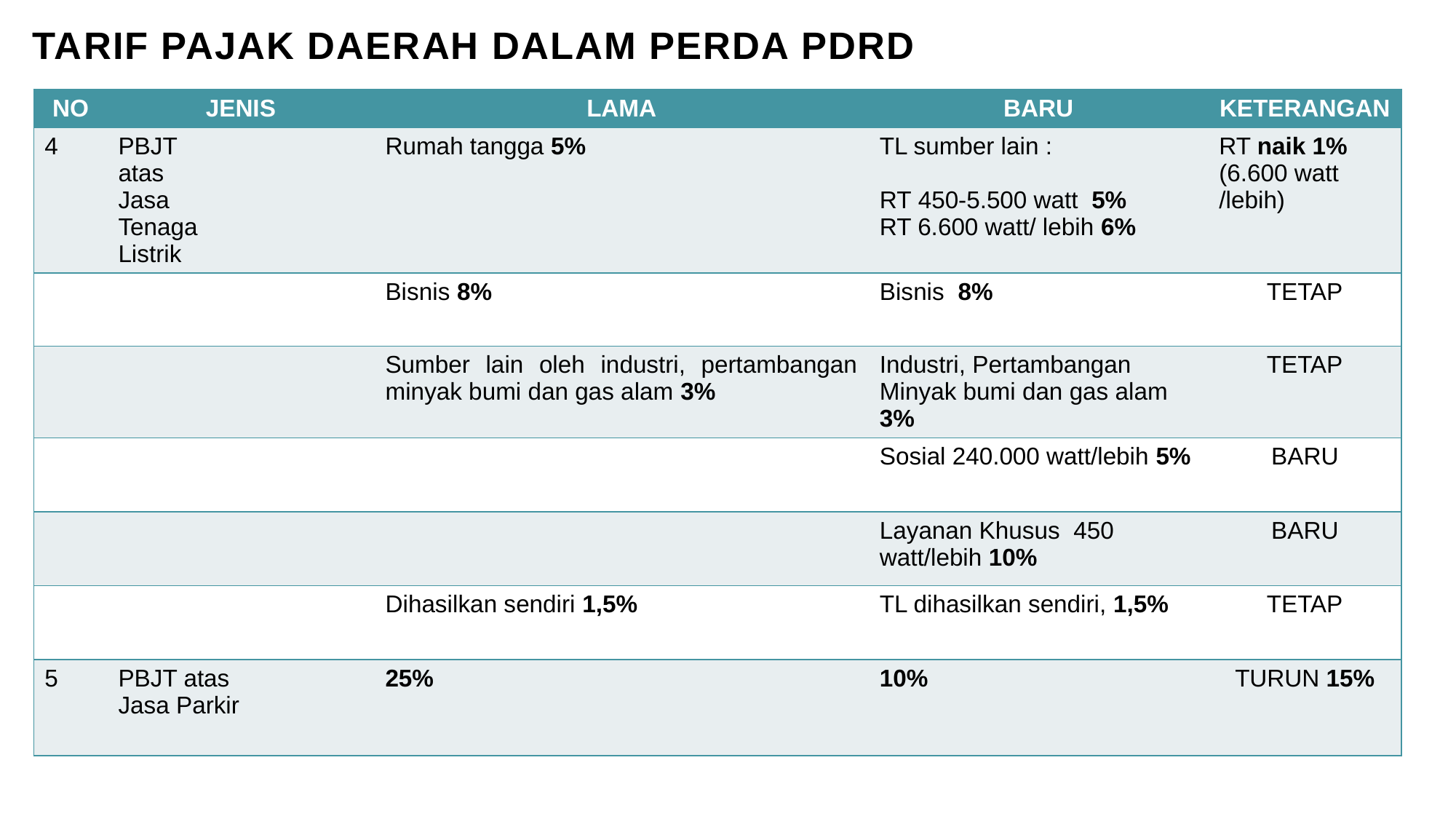

TARIF PAJAK DAERAH DALAM PERDA PDRD
| NO | JENIS | LAMA | BARU | KETERANGAN |
| --- | --- | --- | --- | --- |
| 4 | PBJT atas Jasa Tenaga Listrik | Rumah tangga 5% | TL sumber lain : RT 450-5.500 watt 5% RT 6.600 watt/ lebih 6% | RT naik 1% (6.600 watt /lebih) |
|  |  | Bisnis 8% | Bisnis 8% | TETAP |
|  |  | Sumber lain oleh industri, pertambangan minyak bumi dan gas alam 3% | Industri, Pertambangan Minyak bumi dan gas alam 3% | TETAP |
|  |  |  | Sosial 240.000 watt/lebih 5% | BARU |
|  |  |  | Layanan Khusus 450 watt/lebih 10% | BARU |
|  |  | Dihasilkan sendiri 1,5% | TL dihasilkan sendiri, 1,5% | TETAP |
| 5 | PBJT atas Jasa Parkir | 25% | 10% | TURUN 15% |